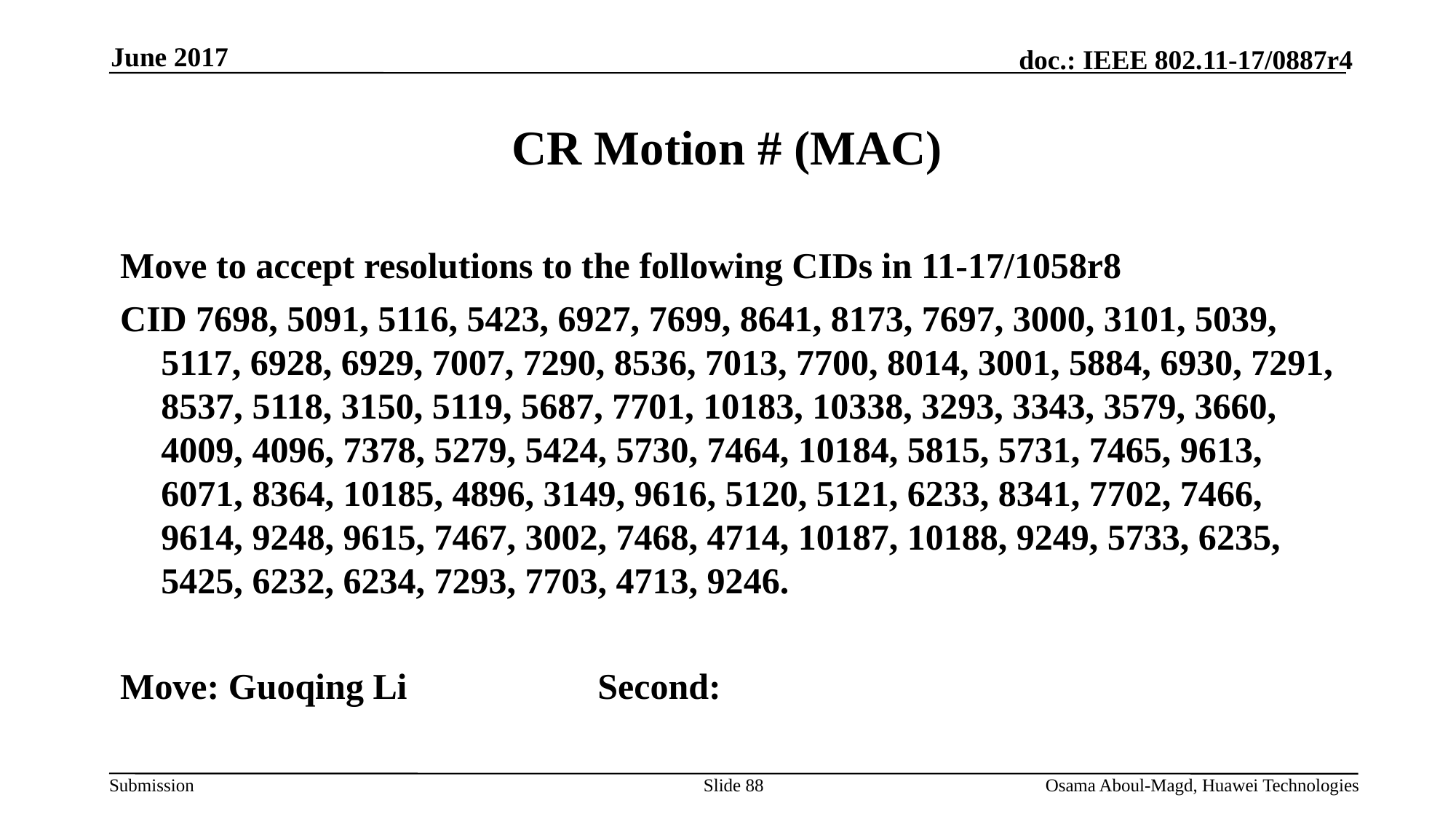

June 2017
# CR Motion # (MAC)
Move to accept resolutions to the following CIDs in 11-17/1058r8
CID 7698, 5091, 5116, 5423, 6927, 7699, 8641, 8173, 7697, 3000, 3101, 5039, 5117, 6928, 6929, 7007, 7290, 8536, 7013, 7700, 8014, 3001, 5884, 6930, 7291, 8537, 5118, 3150, 5119, 5687, 7701, 10183, 10338, 3293, 3343, 3579, 3660, 4009, 4096, 7378, 5279, 5424, 5730, 7464, 10184, 5815, 5731, 7465, 9613, 6071, 8364, 10185, 4896, 3149, 9616, 5120, 5121, 6233, 8341, 7702, 7466, 9614, 9248, 9615, 7467, 3002, 7468, 4714, 10187, 10188, 9249, 5733, 6235, 5425, 6232, 6234, 7293, 7703, 4713, 9246.

Move: Guoqing Li 		Second:
Slide 88
Osama Aboul-Magd, Huawei Technologies